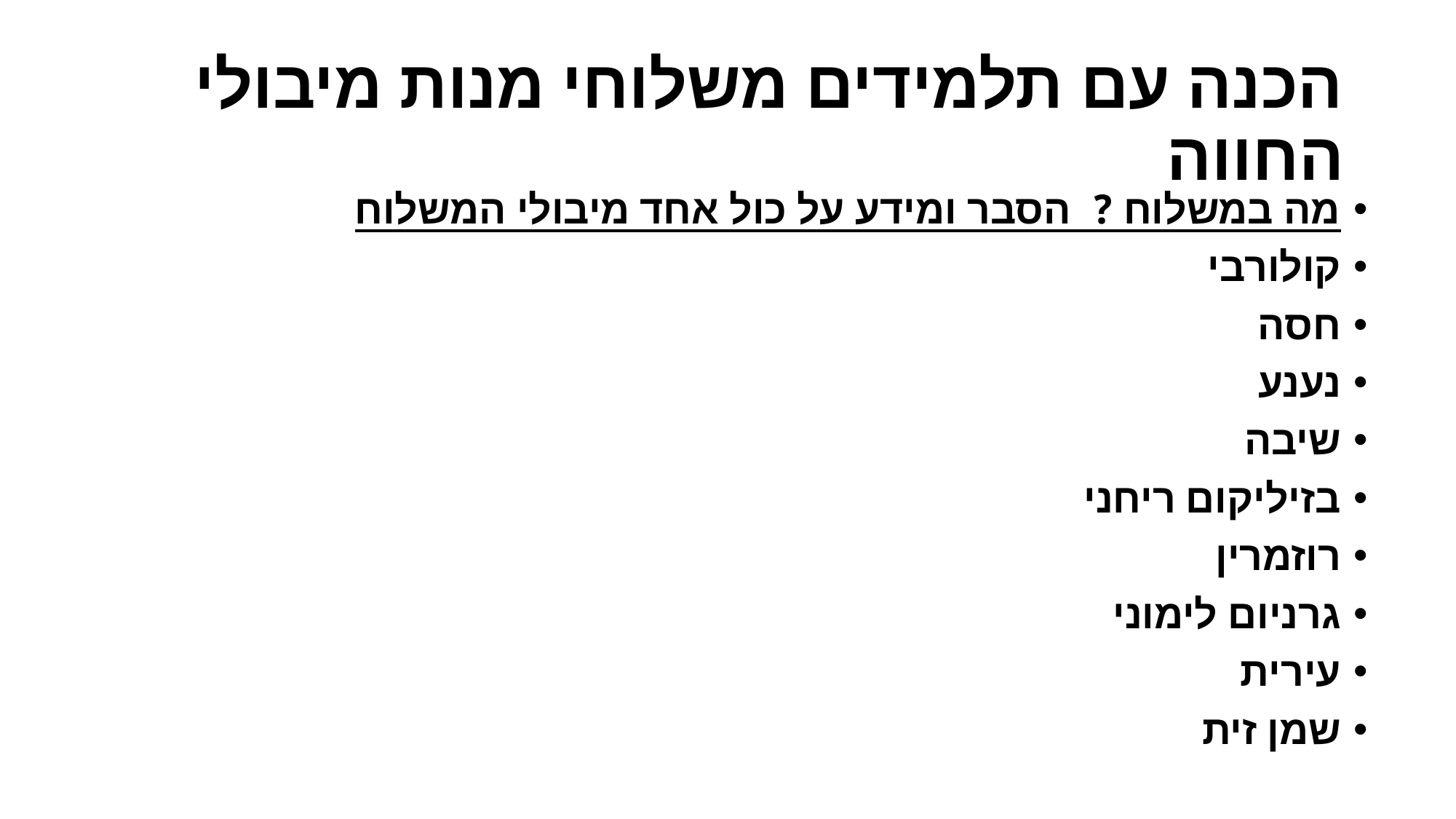

# הכנה עם תלמידים משלוחי מנות מיבולי החווה
מה במשלוח ?  הסבר ומידע על כול אחד מיבולי המשלוח
קולורבי
חסה
נענע
שיבה
בזיליקום ריחני
רוזמרין
גרניום לימוני
עירית
שמן זית